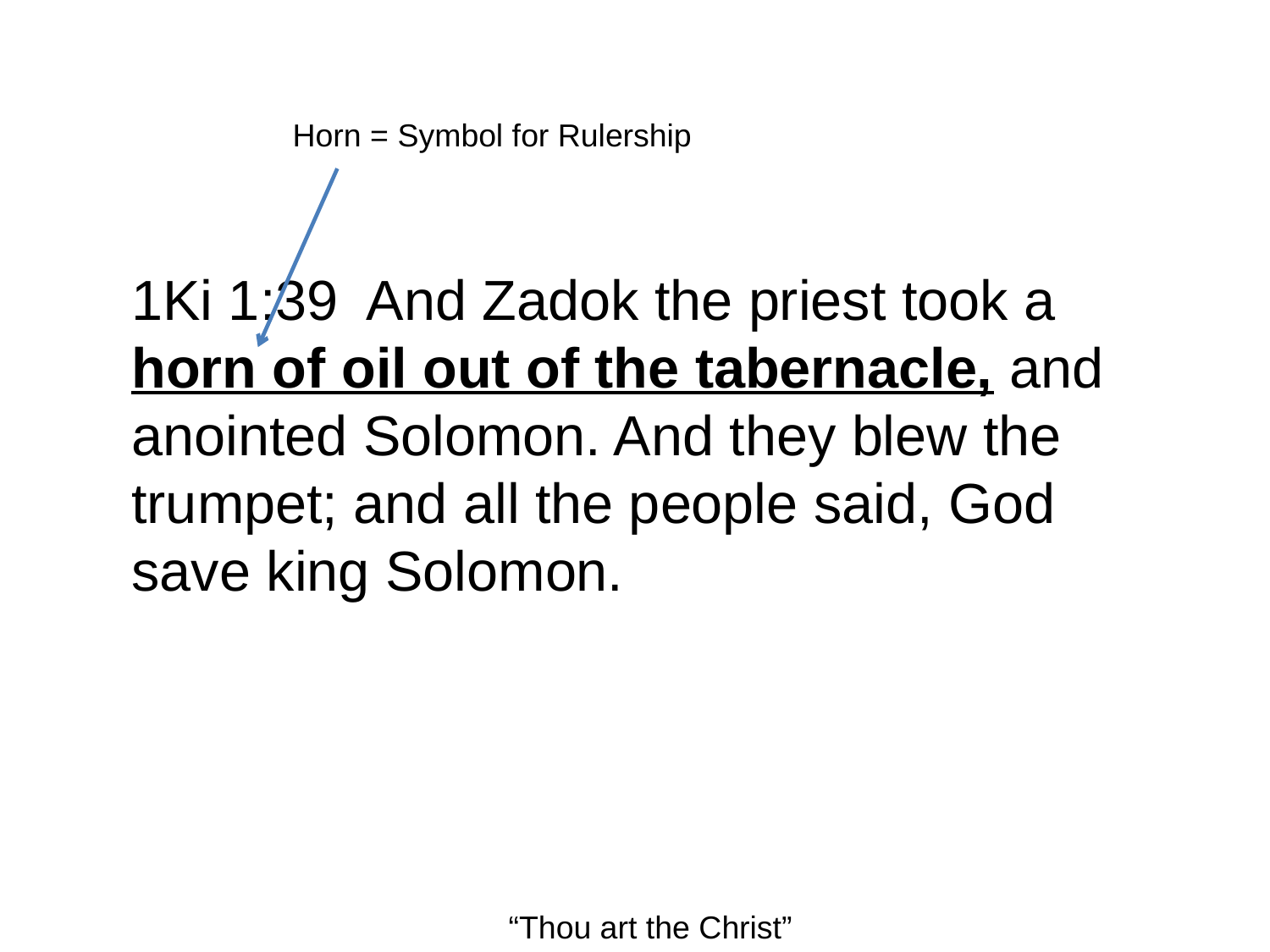

Horn = Symbol for Rulership
1Ki 1:39  And Zadok the priest took a horn of oil out of the tabernacle, and anointed Solomon. And they blew the trumpet; and all the people said, God save king Solomon.